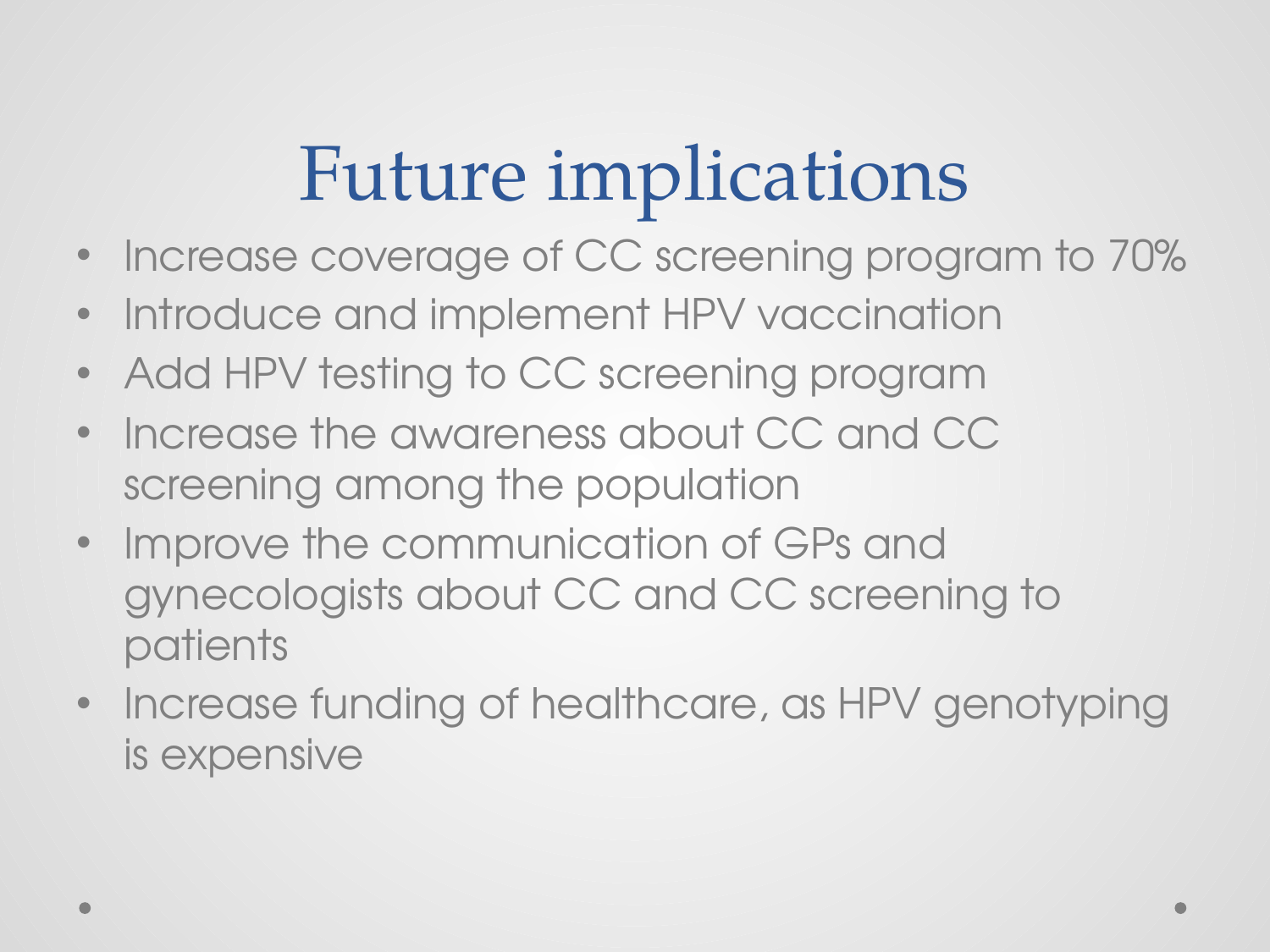

# Future implications
Increase coverage of CC screening program to 70%
Introduce and implement HPV vaccination
Add HPV testing to CC screening program
Increase the awareness about CC and CC screening among the population
Improve the communication of GPs and gynecologists about CC and CC screening to patients
Increase funding of healthcare, as HPV genotyping is expensive